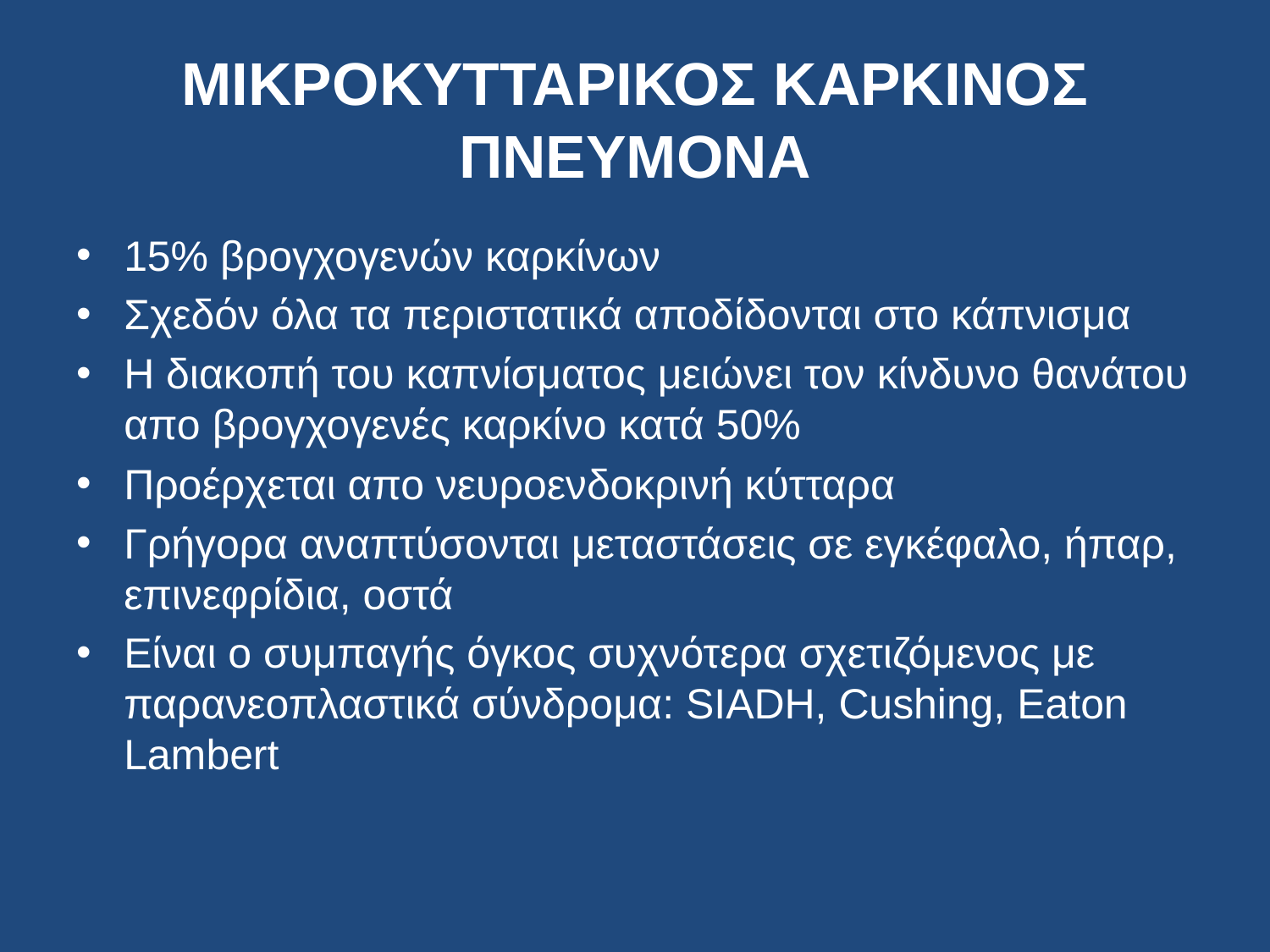

# ΜΙΚΡΟΚΥΤΤΑΡΙΚΟΣ ΚΑΡΚΙΝΟΣ ΠΝΕΥΜΟΝΑ
15% βρογχογενών καρκίνων
Σχεδόν όλα τα περιστατικά αποδίδονται στο κάπνισμα
Η διακοπή του καπνίσματος μειώνει τον κίνδυνο θανάτου απο βρογχογενές καρκίνο κατά 50%
Προέρχεται απο νευροενδοκρινή κύτταρα
Γρήγορα αναπτύσονται μεταστάσεις σε εγκέφαλο, ήπαρ, επινεφρίδια, οστά
Είναι ο συμπαγής όγκος συχνότερα σχετιζόμενος με παρανεοπλαστικά σύνδρομα: SIADH, Cushing, Eaton Lambert